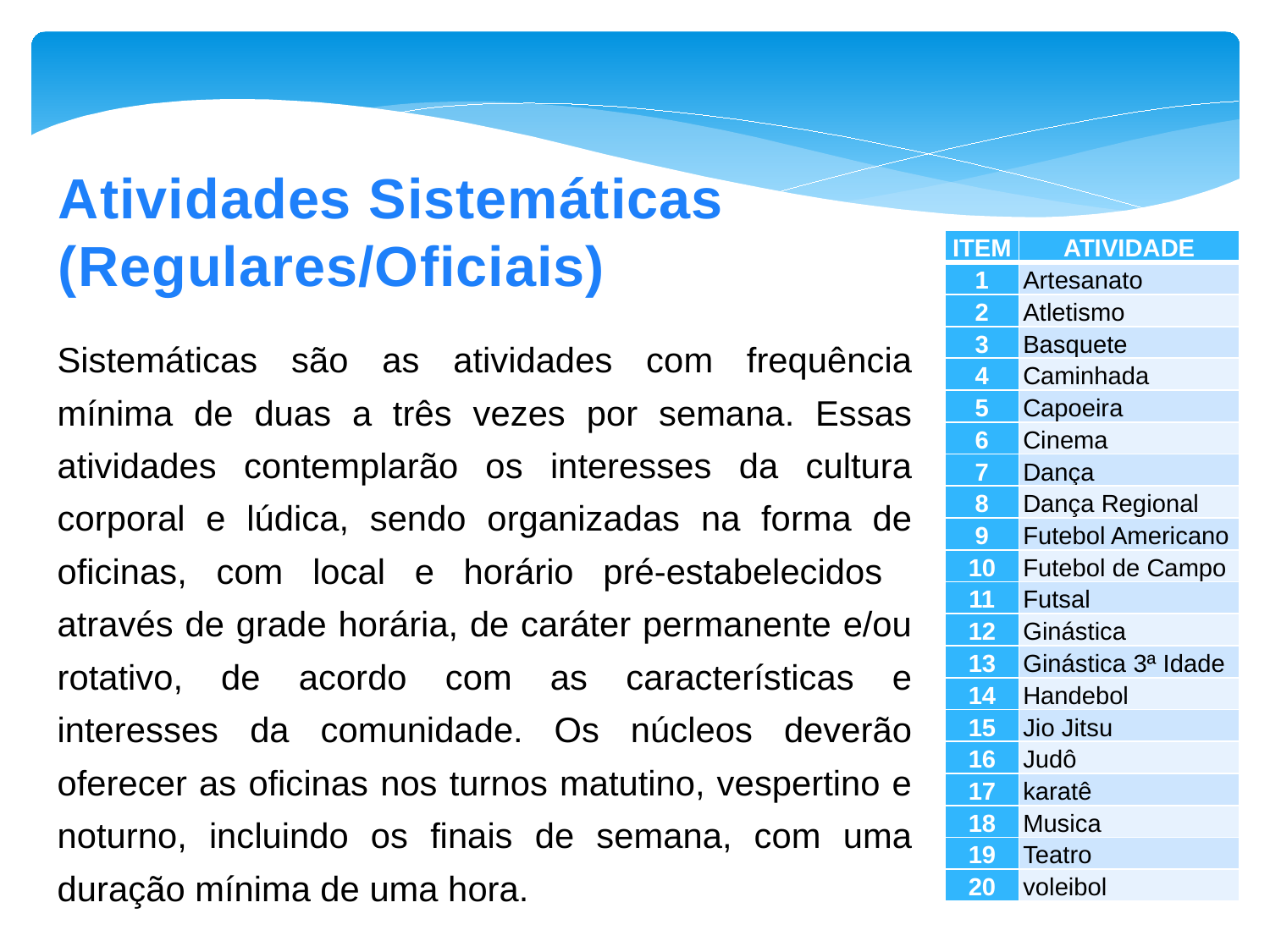

Atividades Sistemáticas
(Regulares/Oficiais)
| ITEM | ATIVIDADE |
| --- | --- |
| 1 | Artesanato |
| 2 | Atletismo |
| 3 | Basquete |
| 4 | Caminhada |
| 5 | Capoeira |
| 6 | Cinema |
| 7 | Dança |
| 8 | Dança Regional |
| 9 | Futebol Americano |
| 10 | Futebol de Campo |
| 11 | Futsal |
| 12 | Ginástica |
| 13 | Ginástica 3ª Idade |
| 14 | Handebol |
| 15 | Jio Jitsu |
| 16 | Judô |
| 17 | karatê |
| 18 | Musica |
| 19 | Teatro |
| 20 | voleibol |
Sistemáticas são as atividades com frequência mínima de duas a três vezes por semana. Essas atividades contemplarão os interesses da cultura corporal e lúdica, sendo organizadas na forma de oficinas, com local e horário pré-estabelecidos  através de grade horária, de caráter permanente e/ou rotativo, de acordo com as características e interesses da comunidade. Os núcleos deverão oferecer as oficinas nos turnos matutino, vespertino e noturno, incluindo os finais de semana, com uma duração mínima de uma hora.